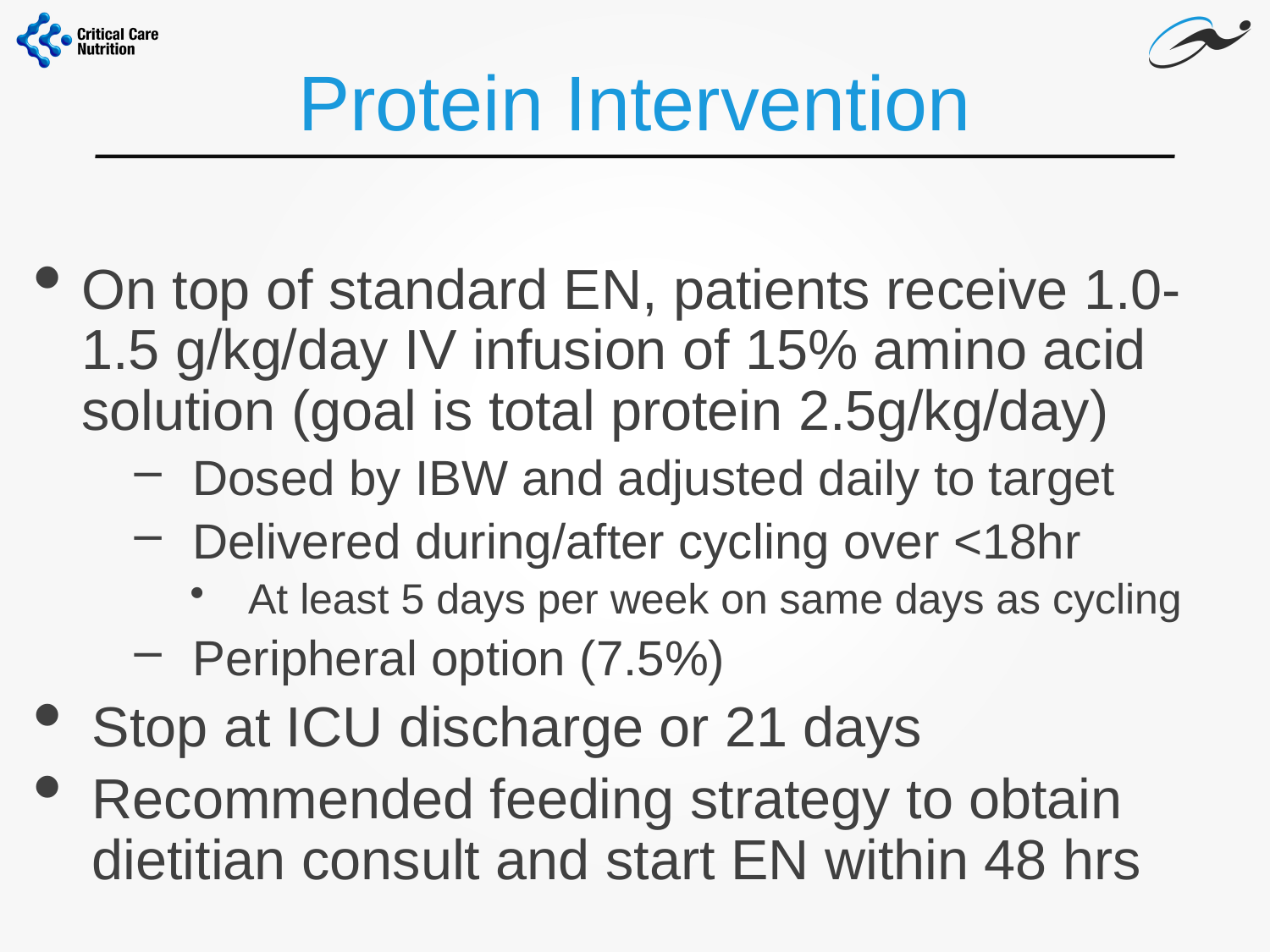

# Protein Intervention

On top of standard EN, patients receive 1.0-1.5 g/kg/day IV infusion of 15% amino acid solution (goal is total protein 2.5g/kg/day)
Dosed by IBW and adjusted daily to target
Delivered during/after cycling over <18hr
At least 5 days per week on same days as cycling
Peripheral option (7.5%)
Stop at ICU discharge or 21 days
Recommended feeding strategy to obtain dietitian consult and start EN within 48 hrs